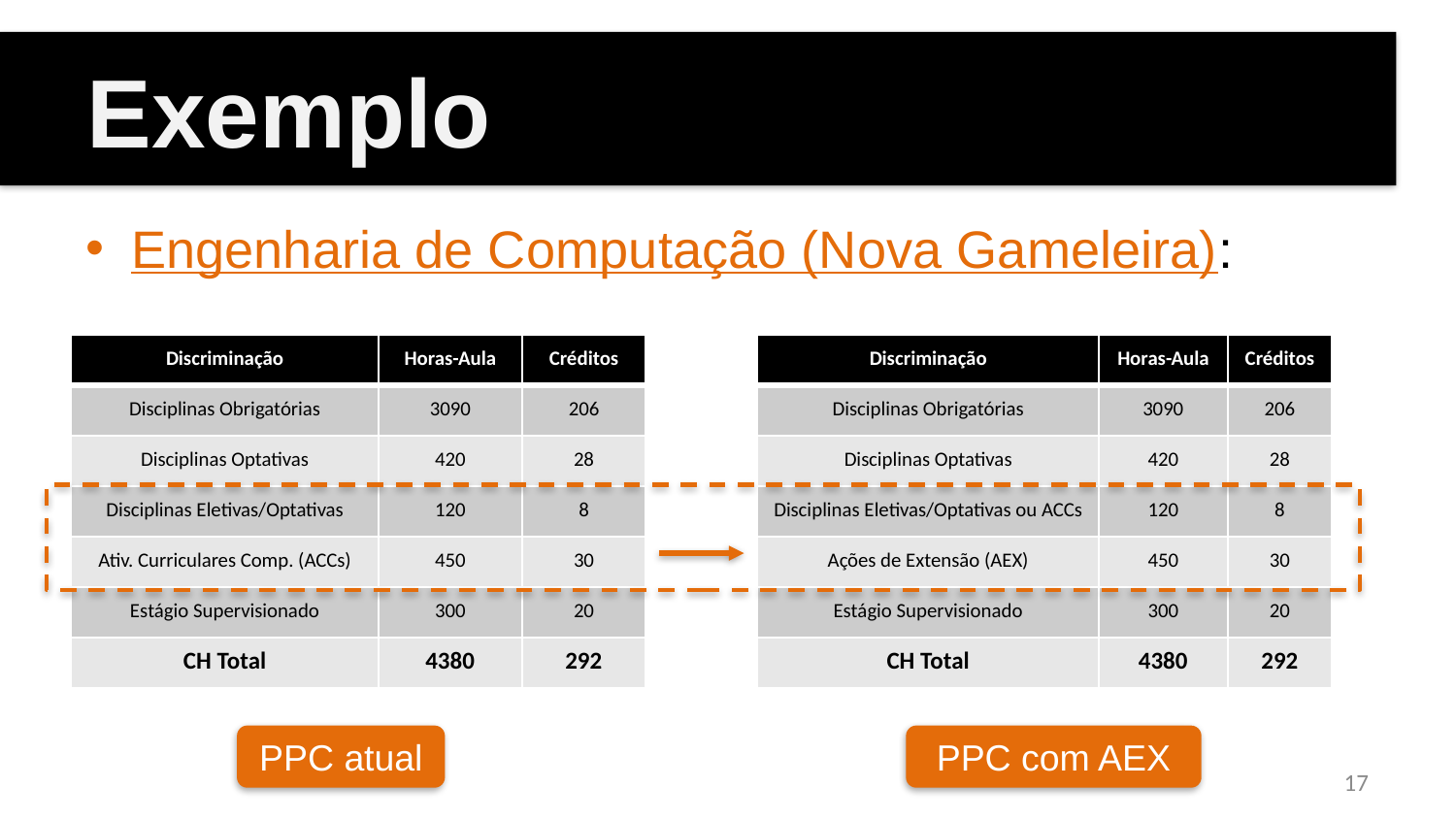

Exemplo
Engenharia de Computação (Nova Gameleira):

| Discriminação | Horas-Aula | Créditos |
| --- | --- | --- |
| Disciplinas Obrigatórias | 3090 | 206 |
| Disciplinas Optativas | 420 | 28 |
| Disciplinas Eletivas/Optativas | 120 | 8 |
| Ativ. Curriculares Comp. (ACCs) | 450 | 30 |
| Estágio Supervisionado | 300 | 20 |
| CH Total | 4380 | 292 |
| Discriminação | Horas-Aula | Créditos |
| --- | --- | --- |
| Disciplinas Obrigatórias | 3090 | 206 |
| Disciplinas Optativas | 420 | 28 |
| Disciplinas Eletivas/Optativas ou ACCs | 120 | 8 |
| Ações de Extensão (AEX) | 450 | 30 |
| Estágio Supervisionado | 300 | 20 |
| CH Total | 4380 | 292 |

PPC com AEX
PPC atual
17